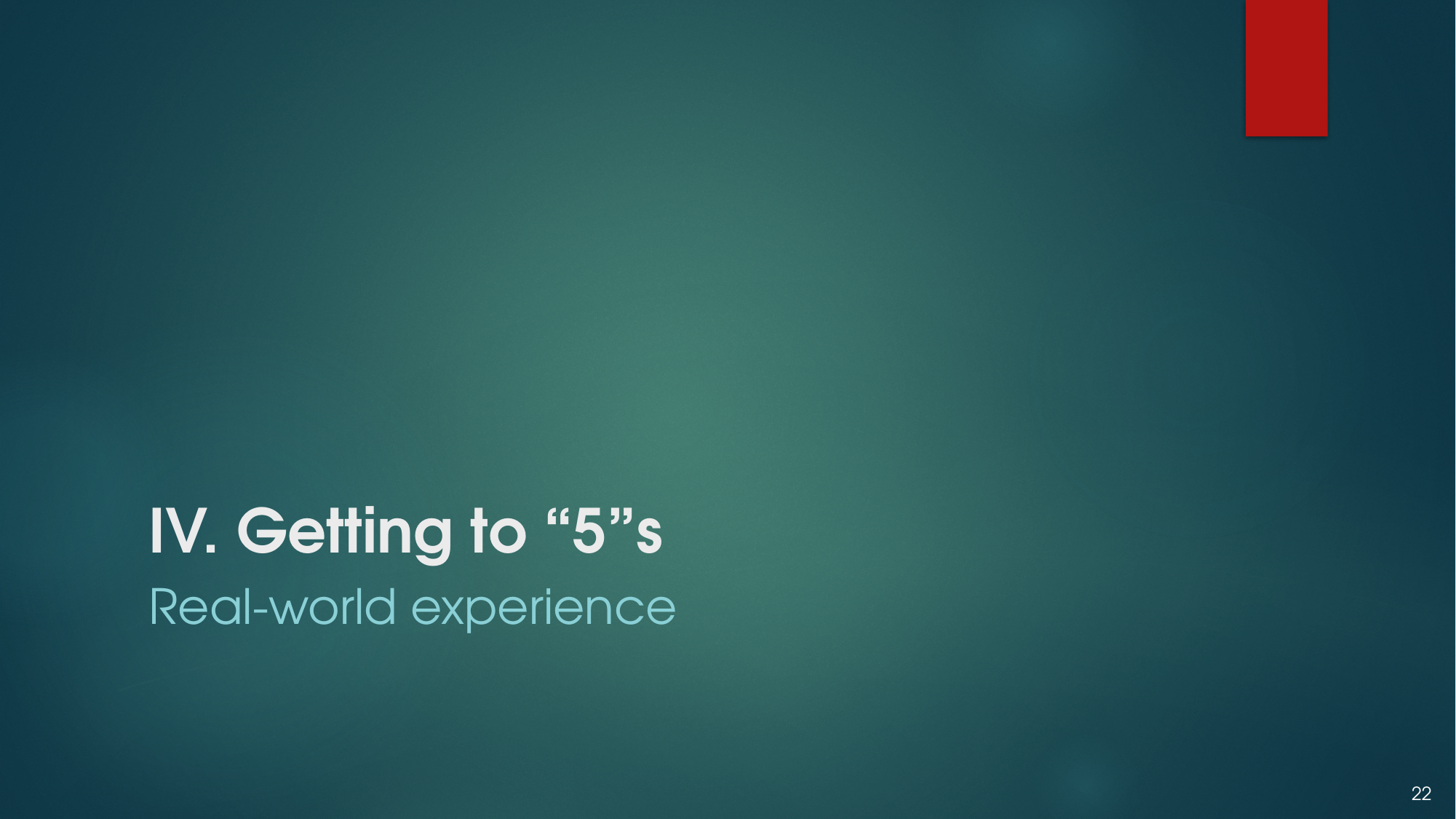

# IV. Getting to “5”s
Real-world experience
22